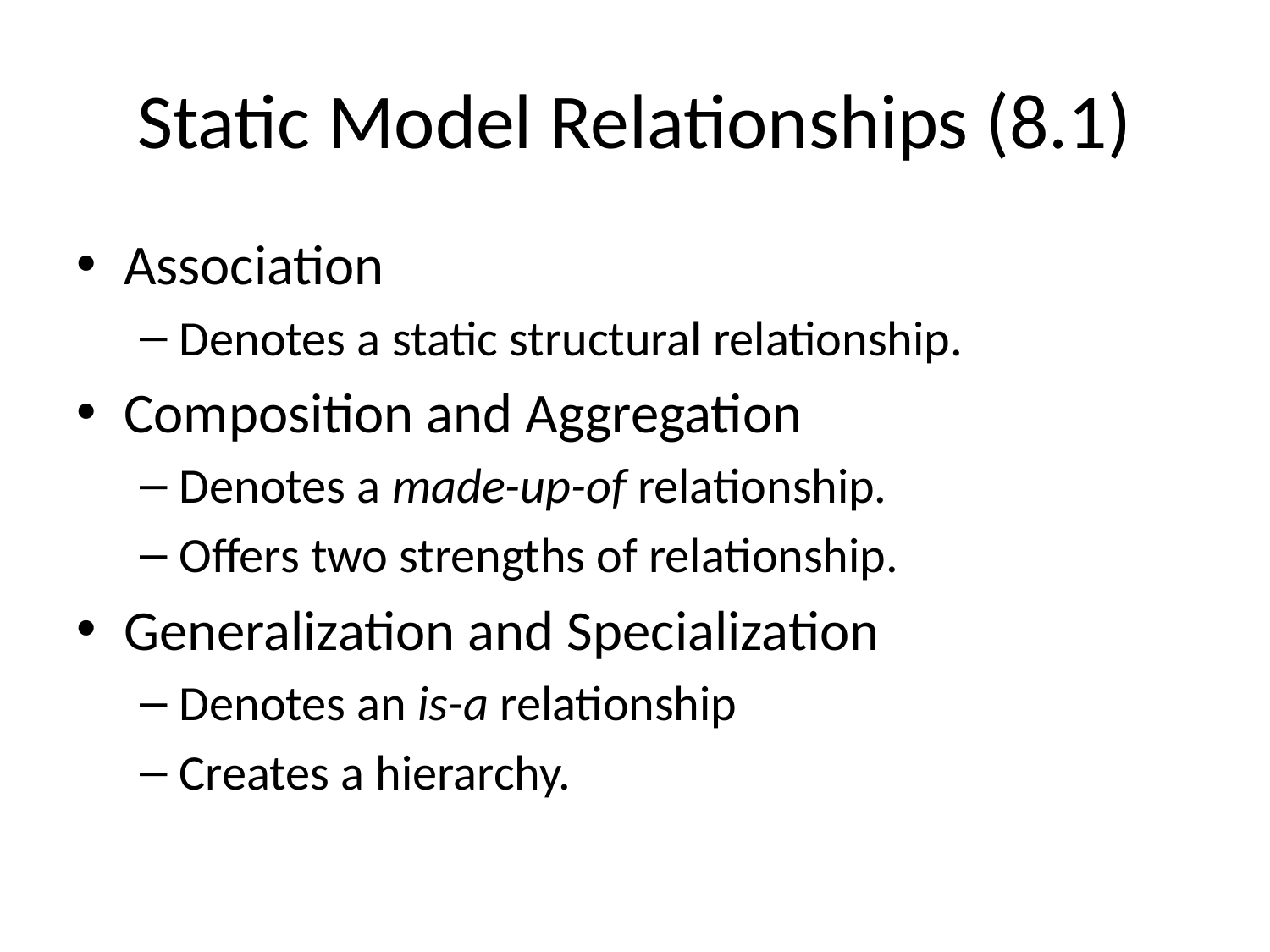

# Static Model Relationships (8.1)
Association
Denotes a static structural relationship.
Composition and Aggregation
Denotes a made-up-of relationship.
Offers two strengths of relationship.
Generalization and Specialization
Denotes an is-a relationship
Creates a hierarchy.